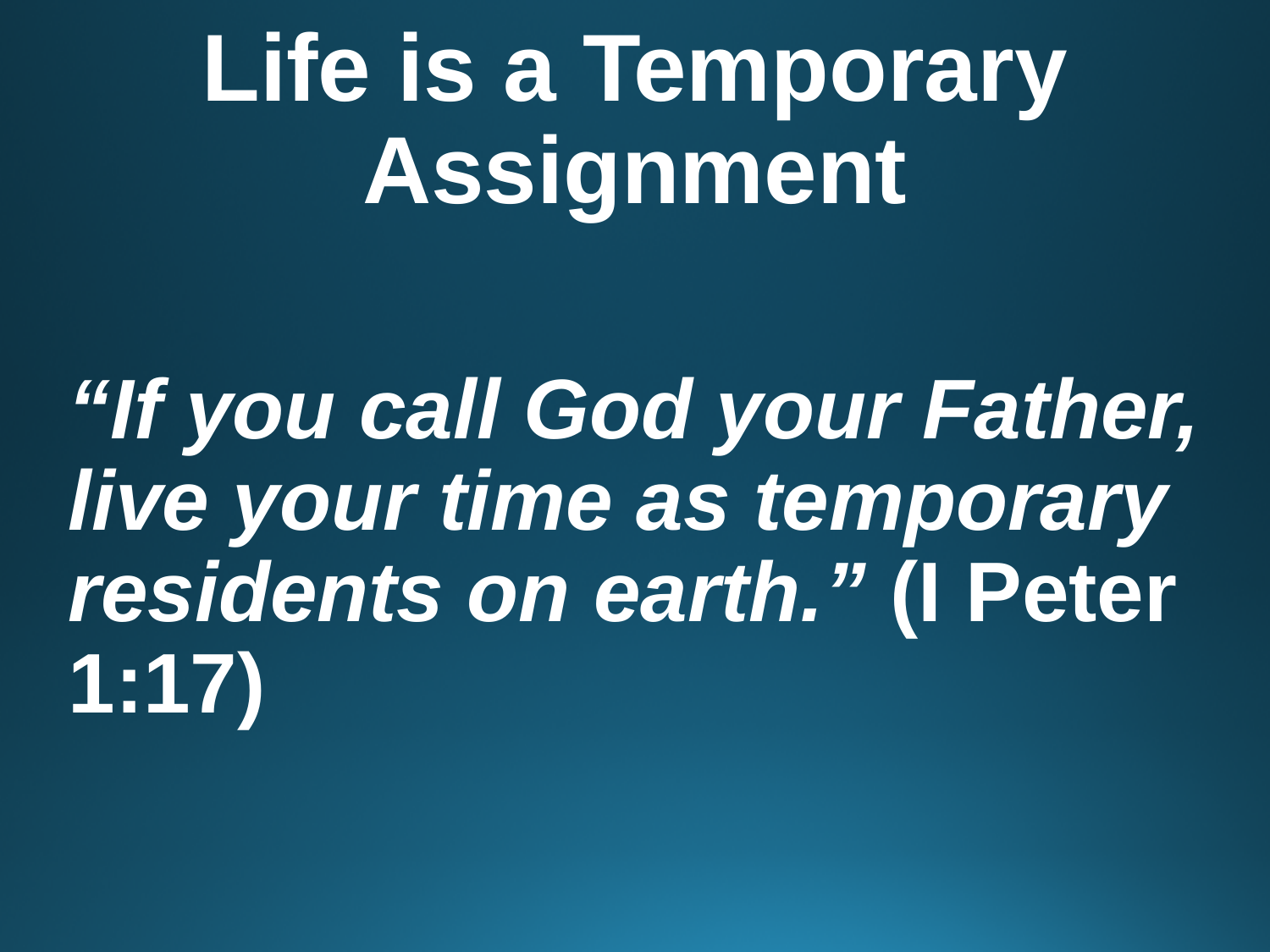

# Life is a Temporary Assignment
	“If you call God your Father, live your time as temporary residents on earth.” (I Peter 1:17)